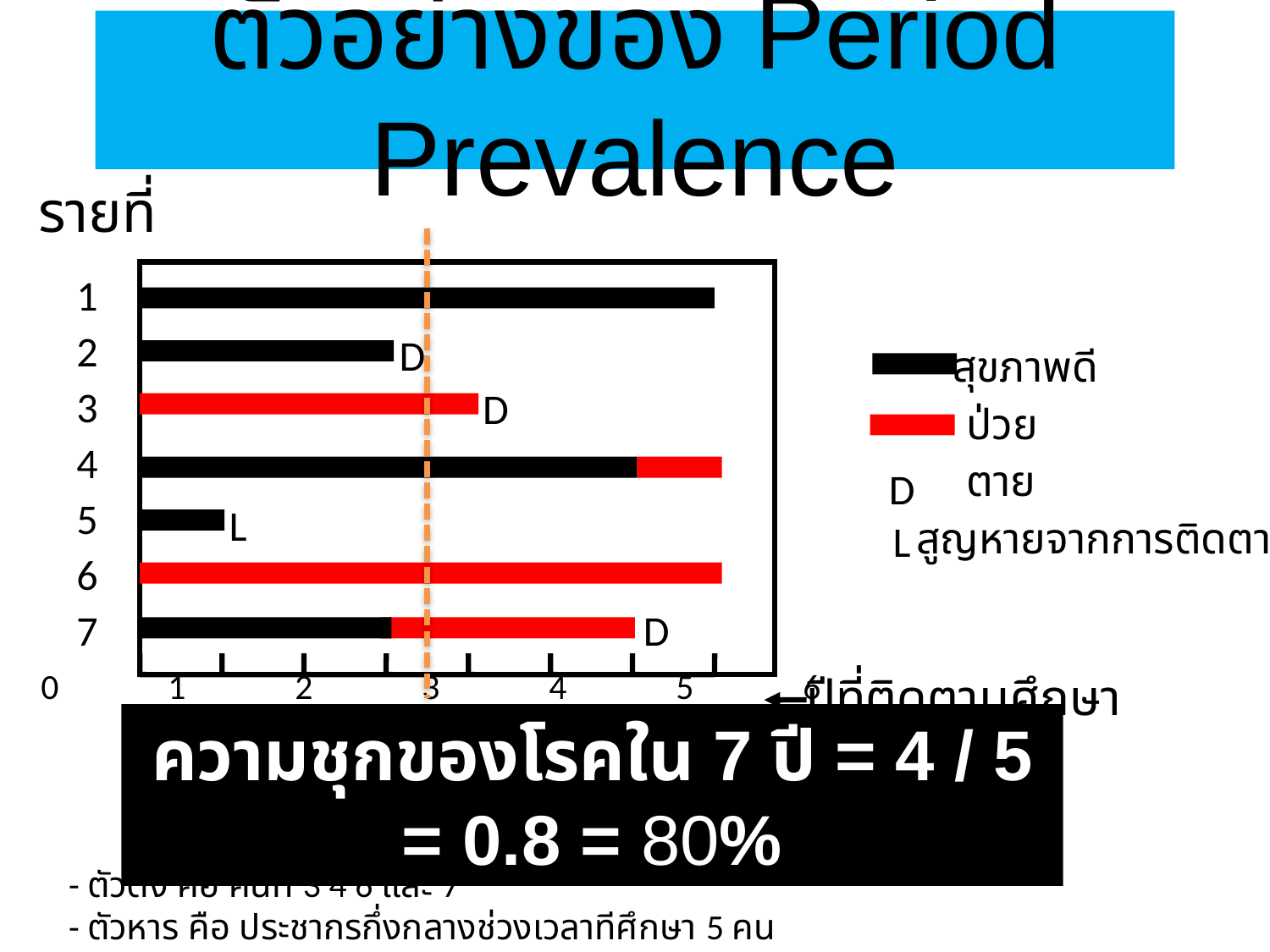

# ตัวอย่างของ Period Prevalence
รายที่
1
2
3
4
5
6
7

D
สุขภาพดี

D
ป่วย

ตาย
D

L
สูญหายจากการติดตาม
L

D

ปีที่ติดตามศึกษา
0	1	2	3	4	5	6	7

ความชุกของโรคใน 7 ปี = 4 / 5 = 0.8 = 80%
- ตัวตั้ง คือ คนที่ 3 4 6 และ 7
- ตัวหาร คือ ประชากรกึ่งกลางช่วงเวลาทีศึกษา 5 คน